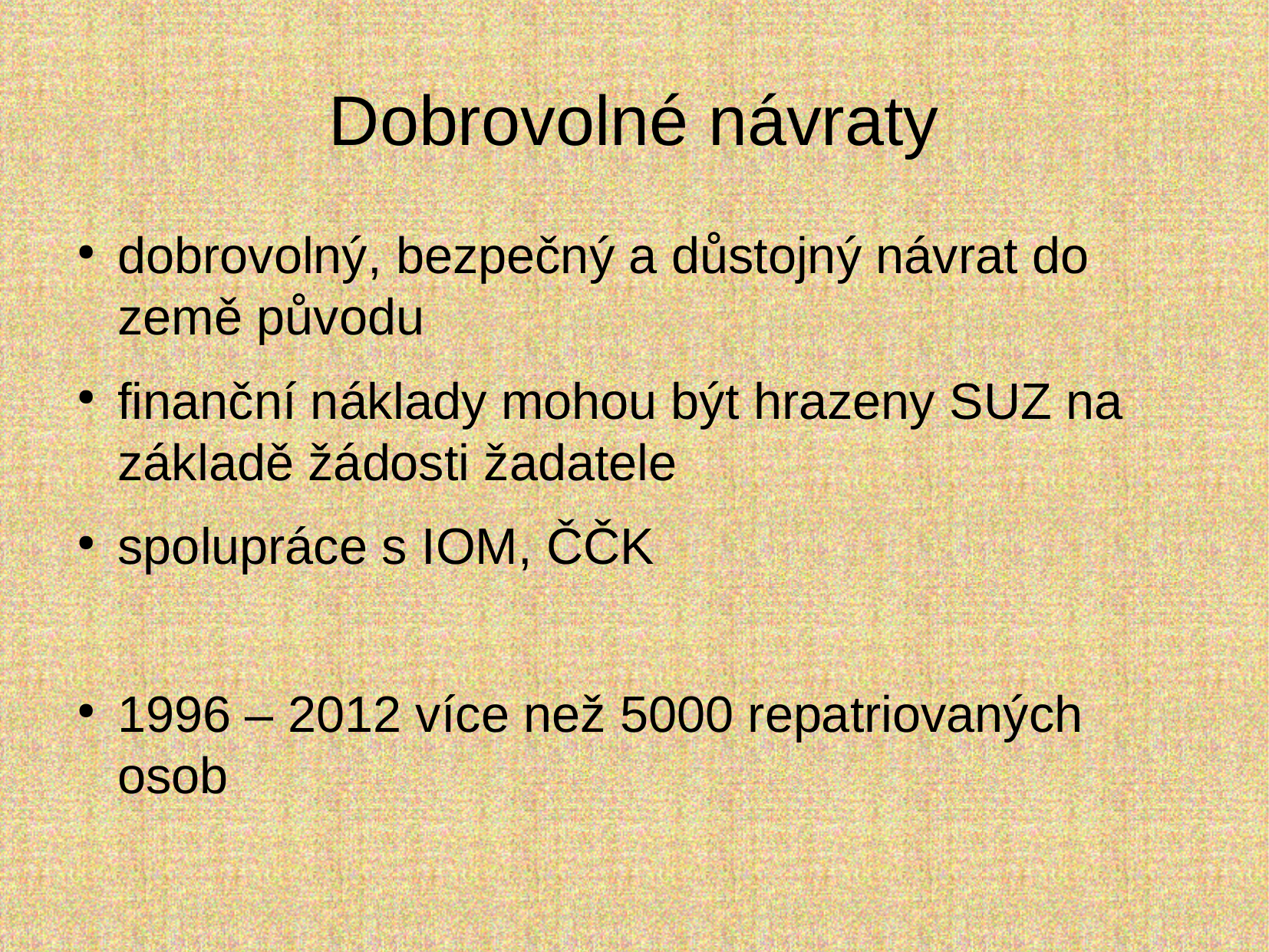

Dobrovolné návraty
dobrovolný, bezpečný a důstojný návrat do země původu
finanční náklady mohou být hrazeny SUZ na základě žádosti žadatele
spolupráce s IOM, ČČK

1996 – 2012 více než 5000 repatriovaných osob